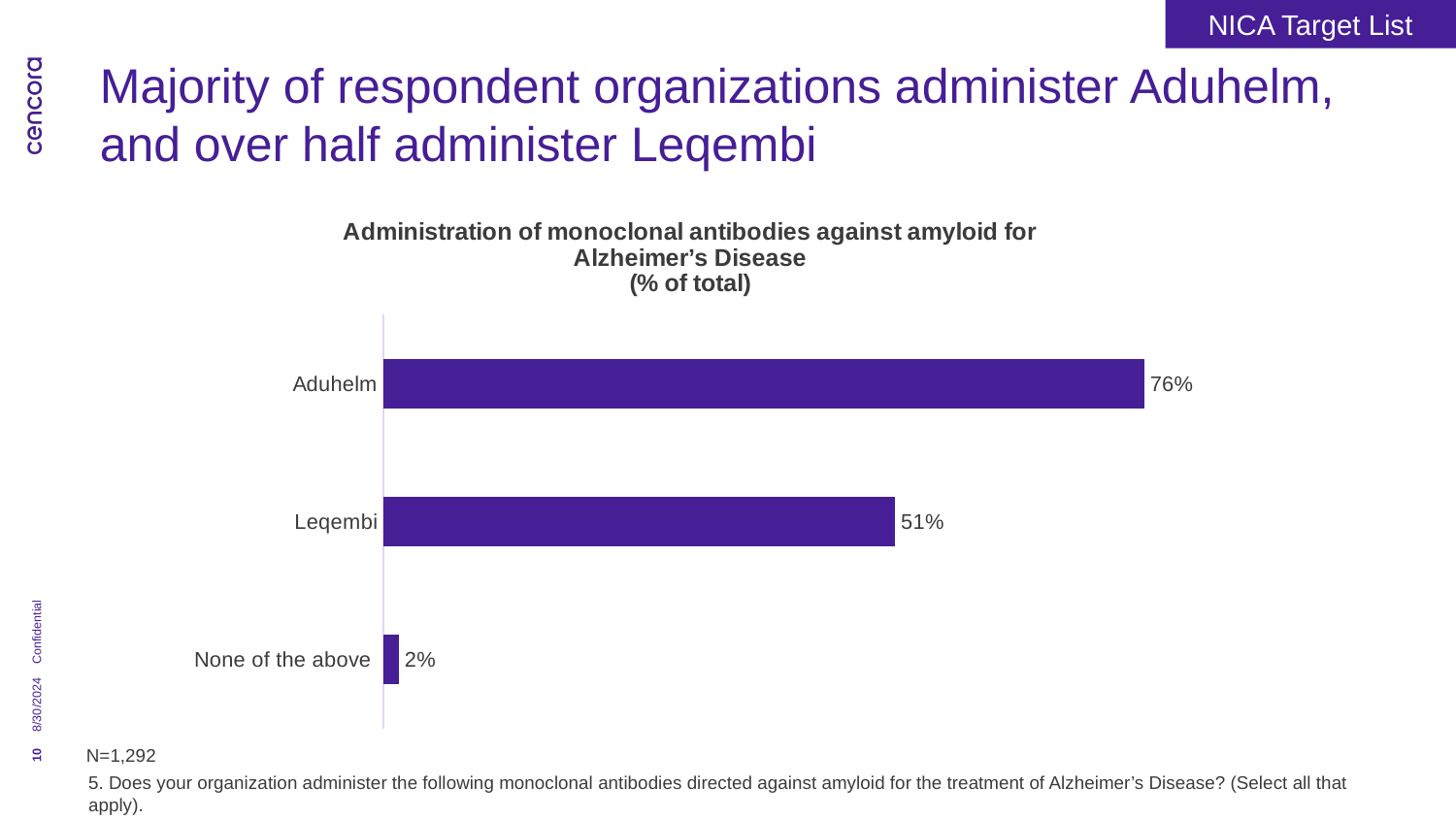

NICA Target List
# Majority of respondent organizations administer Aduhelm, and over half administer Leqembi

### Chart: Administration of monoclonal antibodies against amyloid for Alzheimer’s Disease
(% of total)

| Category | Series 1 |
|---|---|
| Aduhelm | 0.7585139318885449 |
| Leqembi | 0.510061919504644 |
| None of the above  | 0.015479876160990712 |
Confidential
8/30/2024
10
N=1,292

5. Does your organization administer the following monoclonal antibodies directed against amyloid for the treatment of Alzheimer’s Disease? (Select all that apply).